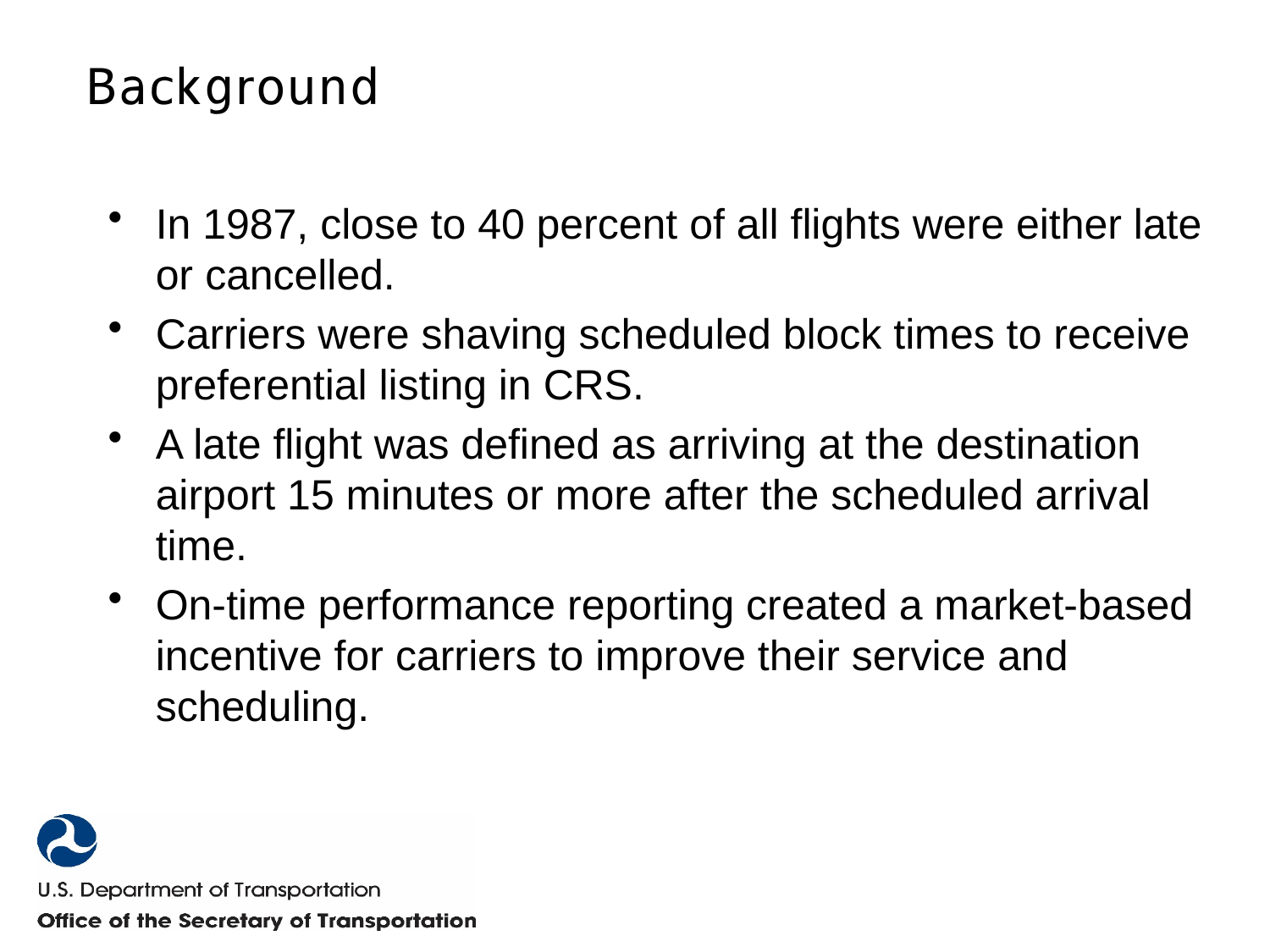

# Background
In 1987, close to 40 percent of all flights were either late or cancelled.
Carriers were shaving scheduled block times to receive preferential listing in CRS.
A late flight was defined as arriving at the destination airport 15 minutes or more after the scheduled arrival time.
On-time performance reporting created a market-based incentive for carriers to improve their service and scheduling.